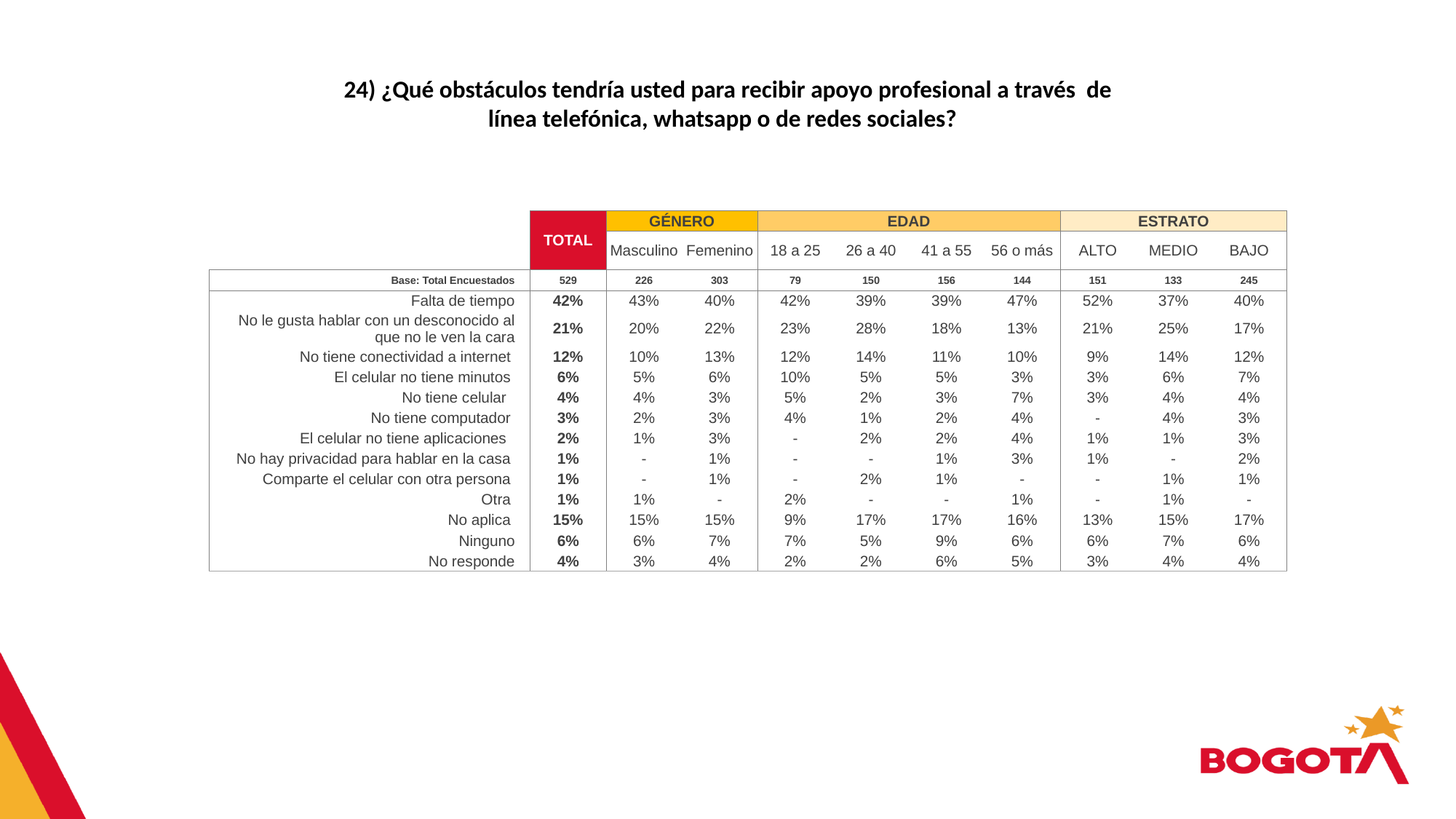

24) ¿Qué obstáculos tendría usted para recibir apoyo profesional a través  de línea telefónica, whatsapp o de redes sociales?
|  |  | TOTAL | GÉNERO |  | EDAD |  |  |  | ESTRATO |  |  |
| --- | --- | --- | --- | --- | --- | --- | --- | --- | --- | --- | --- |
|  |  |  | Masculino | Femenino | 18 a 25 | 26 a 40 | 41 a 55 | 56 o más | ALTO | MEDIO | BAJO |
| Base: Total Encuestados |  | 529 | 226 | 303 | 79 | 150 | 156 | 144 | 151 | 133 | 245 |
| Falta de tiempo |  | 42% | 43% | 40% | 42% | 39% | 39% | 47% | 52% | 37% | 40% |
| No le gusta hablar con un desconocido al que no le ven la cara |  | 21% | 20% | 22% | 23% | 28% | 18% | 13% | 21% | 25% | 17% |
| No tiene conectividad a internet |  | 12% | 10% | 13% | 12% | 14% | 11% | 10% | 9% | 14% | 12% |
| El celular no tiene minutos |  | 6% | 5% | 6% | 10% | 5% | 5% | 3% | 3% | 6% | 7% |
| No tiene celular |  | 4% | 4% | 3% | 5% | 2% | 3% | 7% | 3% | 4% | 4% |
| No tiene computador |  | 3% | 2% | 3% | 4% | 1% | 2% | 4% | - | 4% | 3% |
| El celular no tiene aplicaciones |  | 2% | 1% | 3% | - | 2% | 2% | 4% | 1% | 1% | 3% |
| No hay privacidad para hablar en la casa |  | 1% | - | 1% | - | - | 1% | 3% | 1% | - | 2% |
| Comparte el celular con otra persona |  | 1% | - | 1% | - | 2% | 1% | - | - | 1% | 1% |
| Otra |  | 1% | 1% | - | 2% | - | - | 1% | - | 1% | - |
| No aplica |  | 15% | 15% | 15% | 9% | 17% | 17% | 16% | 13% | 15% | 17% |
| Ninguno |  | 6% | 6% | 7% | 7% | 5% | 9% | 6% | 6% | 7% | 6% |
| No responde |  | 4% | 3% | 4% | 2% | 2% | 6% | 5% | 3% | 4% | 4% |